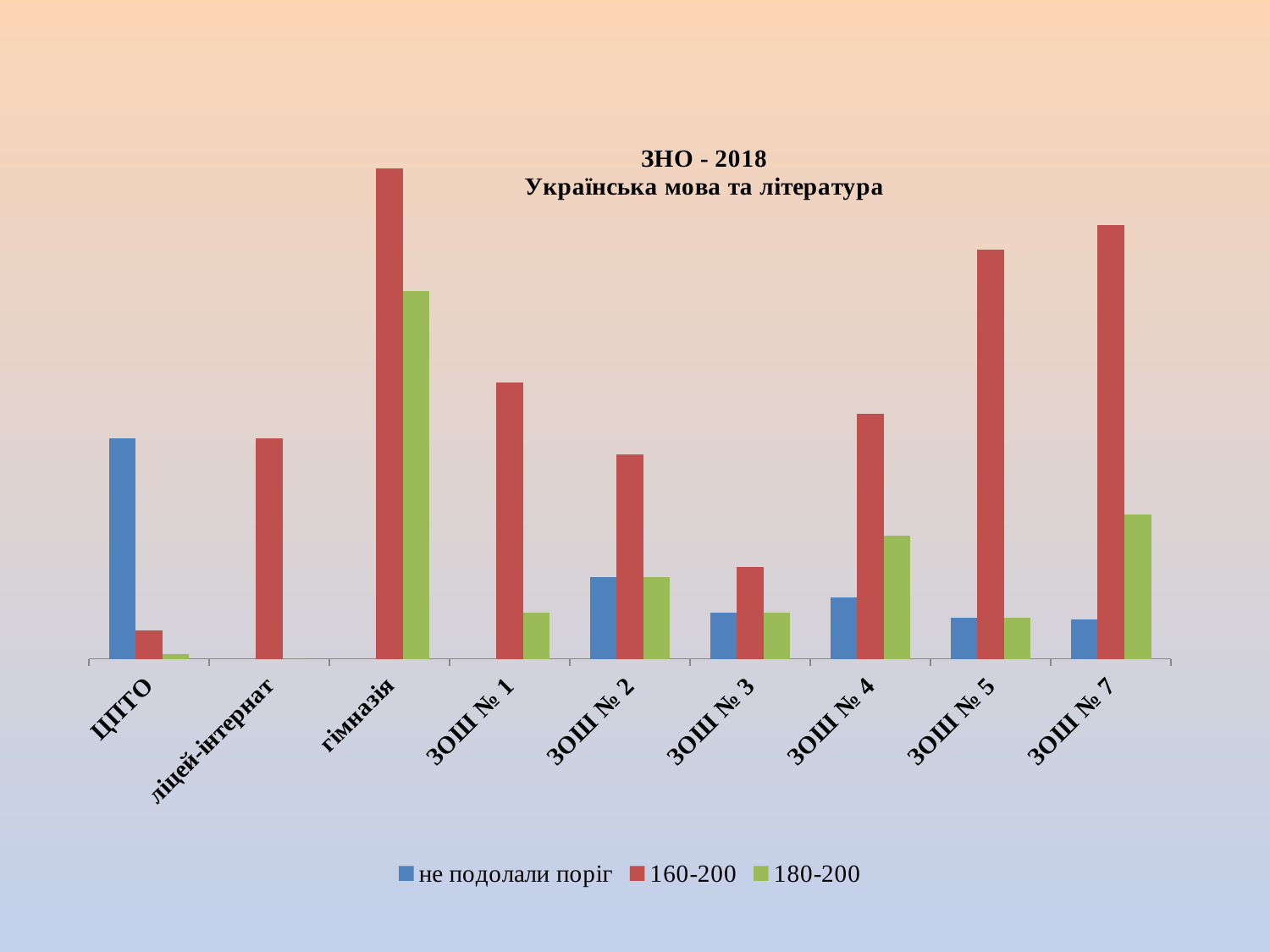

### Chart

| Category | не подолали поріг | 160-200 | 180-200 |
|---|---|---|---|
| ЦПТО | 29.939999999999987 | 3.8200000000000003 | 0.6400000000000008 |
| ліцей-інтернат | None | 30.0 | 0.0 |
| гімназія | None | 66.66999999999999 | 50.0 |
| ЗОШ № 1 | None | 37.5 | 6.25 |
| ЗОШ № 2 | 11.11 | 27.779999999999987 | 11.11 |
| ЗОШ № 3 | 6.25 | 12.5 | 6.25 |
| ЗОШ № 4 | 8.33 | 33.34 | 16.670000000000005 |
| ЗОШ № 5 | 5.56 | 55.56 | 5.56 |
| ЗОШ № 7 | 5.3599999999999985 | 58.93 | 19.64 |